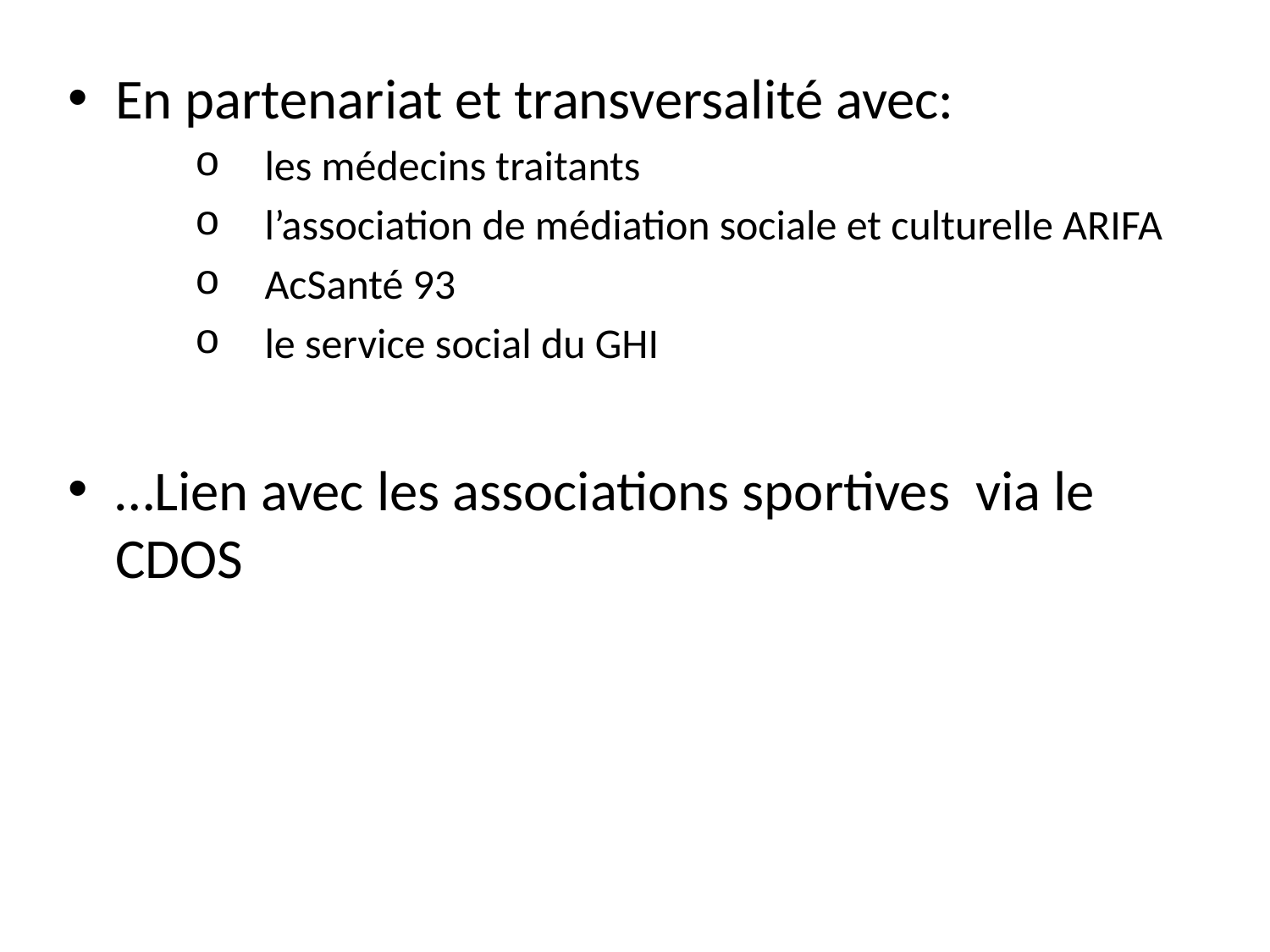

En partenariat et transversalité avec:
    les médecins traitants
    l’association de médiation sociale et culturelle ARIFA
    AcSanté 93
    le service social du GHI

…Lien avec les associations sportives  via le CDOS